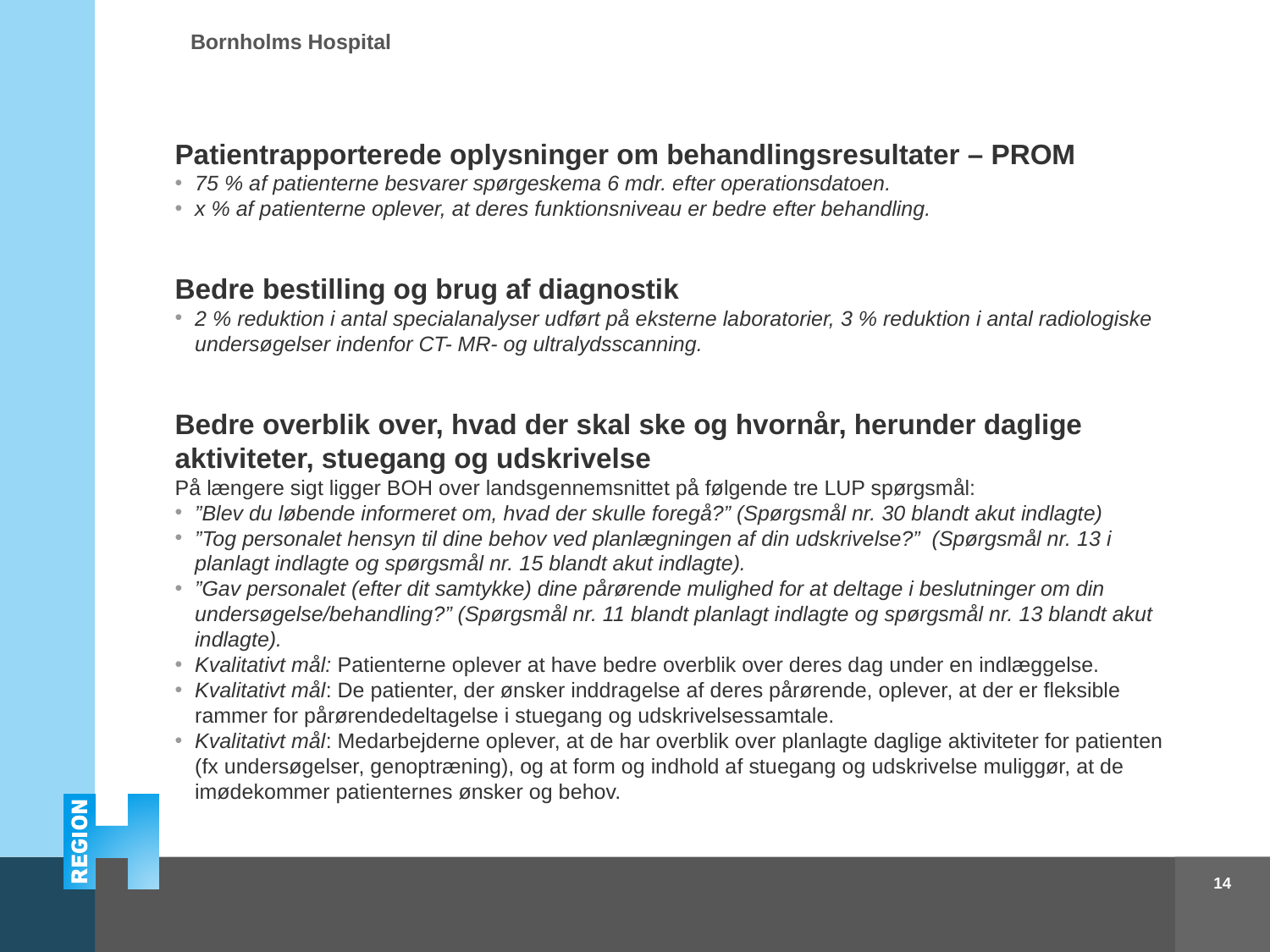

Patientrapporterede oplysninger om behandlingsresultater – PROM
75 % af patienterne besvarer spørgeskema 6 mdr. efter operationsdatoen.
x % af patienterne oplever, at deres funktionsniveau er bedre efter behandling.

Bedre bestilling og brug af diagnostik
2 % reduktion i antal specialanalyser udført på eksterne laboratorier, 3 % reduktion i antal radiologiske undersøgelser indenfor CT- MR- og ultralydsscanning.

Bedre overblik over, hvad der skal ske og hvornår, herunder daglige aktiviteter, stuegang og udskrivelse
På længere sigt ligger BOH over landsgennemsnittet på følgende tre LUP spørgsmål:
”Blev du løbende informeret om, hvad der skulle foregå?” (Spørgsmål nr. 30 blandt akut indlagte)
”Tog personalet hensyn til dine behov ved planlægningen af din udskrivelse?”  (Spørgsmål nr. 13 i planlagt indlagte og spørgsmål nr. 15 blandt akut indlagte).
”Gav personalet (efter dit samtykke) dine pårørende mulighed for at deltage i beslutninger om din undersøgelse/behandling?” (Spørgsmål nr. 11 blandt planlagt indlagte og spørgsmål nr. 13 blandt akut indlagte).
Kvalitativt mål: Patienterne oplever at have bedre overblik over deres dag under en indlæggelse.
Kvalitativt mål: De patienter, der ønsker inddragelse af deres pårørende, oplever, at der er fleksible rammer for pårørendedeltagelse i stuegang og udskrivelsessamtale.
Kvalitativt mål: Medarbejderne oplever, at de har overblik over planlagte daglige aktiviteter for patienten (fx undersøgelser, genoptræning), og at form og indhold af stuegang og udskrivelse muliggør, at de imødekommer patienternes ønsker og behov.

14